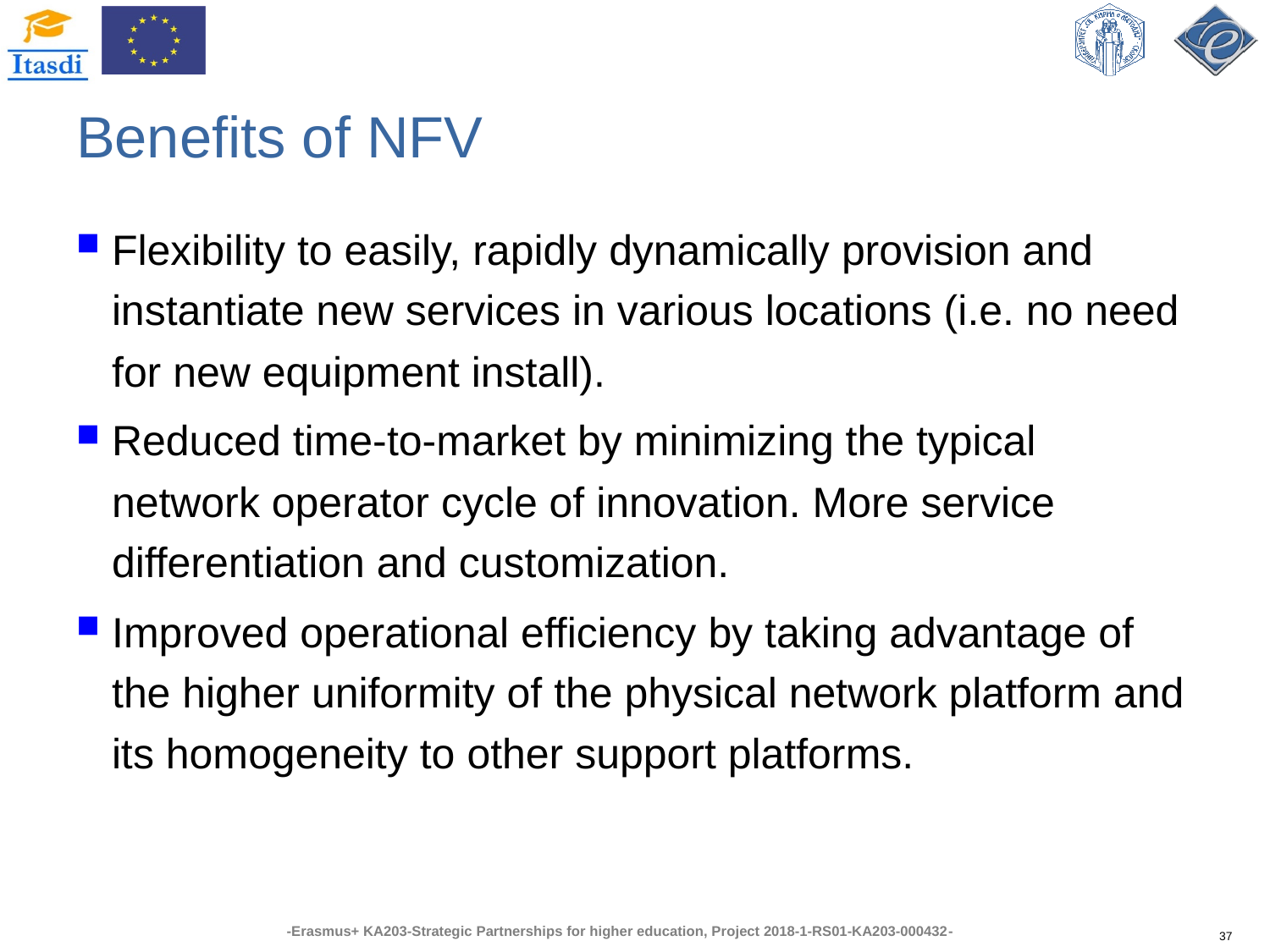

# Benefits of NFV
Flexibility to easily, rapidly dynamically provision and instantiate new services in various locations (i.e. no need for new equipment install).
Reduced time-to-market by minimizing the typical network operator cycle of innovation. More service differentiation and customization.
Improved operational efficiency by taking advantage of the higher uniformity of the physical network platform and its homogeneity to other support platforms.

37